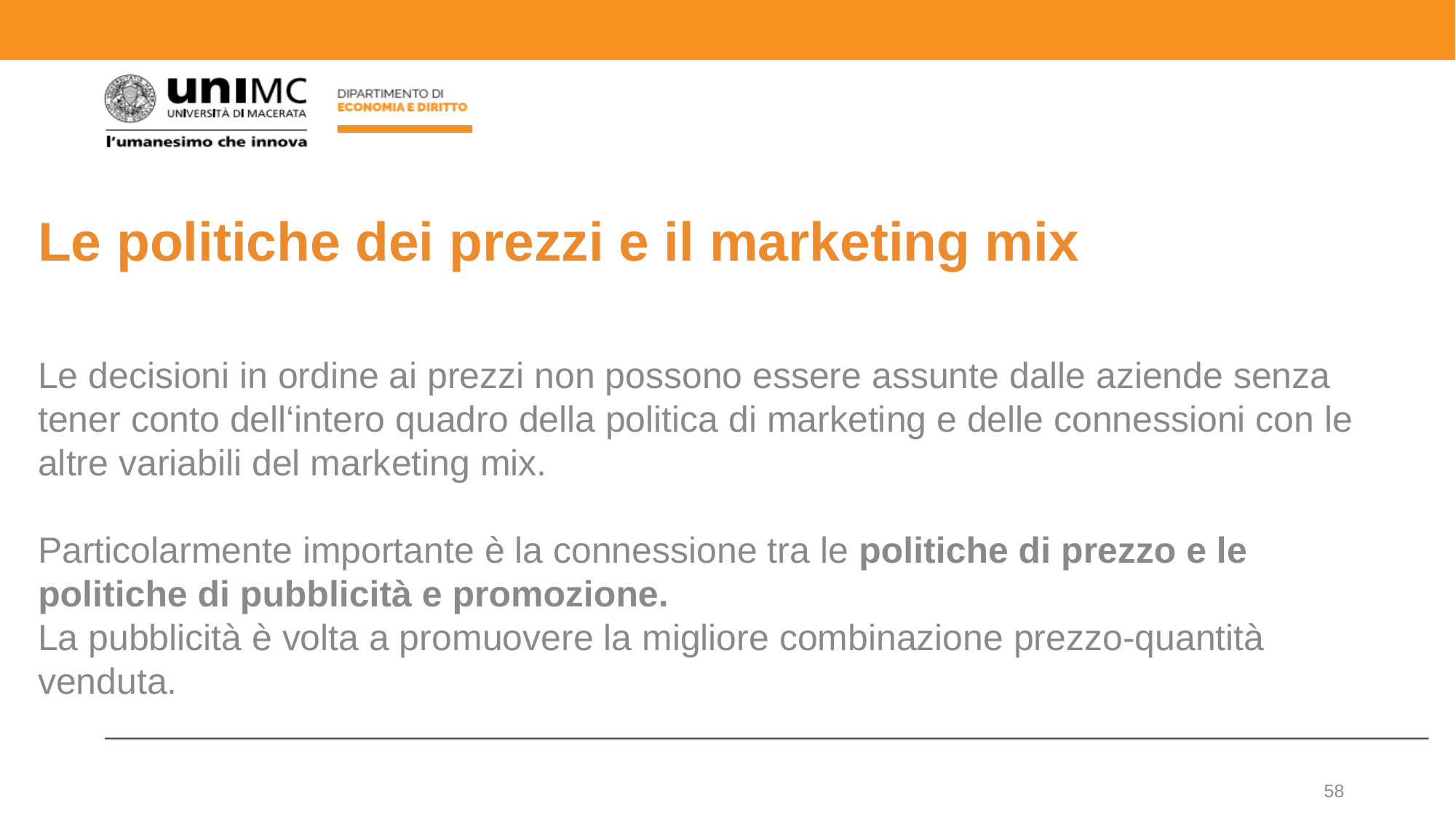

Le politiche dei prezzi e il marketing mix
Le decisioni in ordine ai prezzi non possono essere assunte dalle aziende senza tener conto dell‘intero quadro della politica di marketing e delle connessioni con le altre variabili del marketing mix.

Particolarmente importante è la connessione tra le politiche di prezzo e le politiche di pubblicità e promozione.
La pubblicità è volta a promuovere la migliore combinazione prezzo-quantità venduta.
58